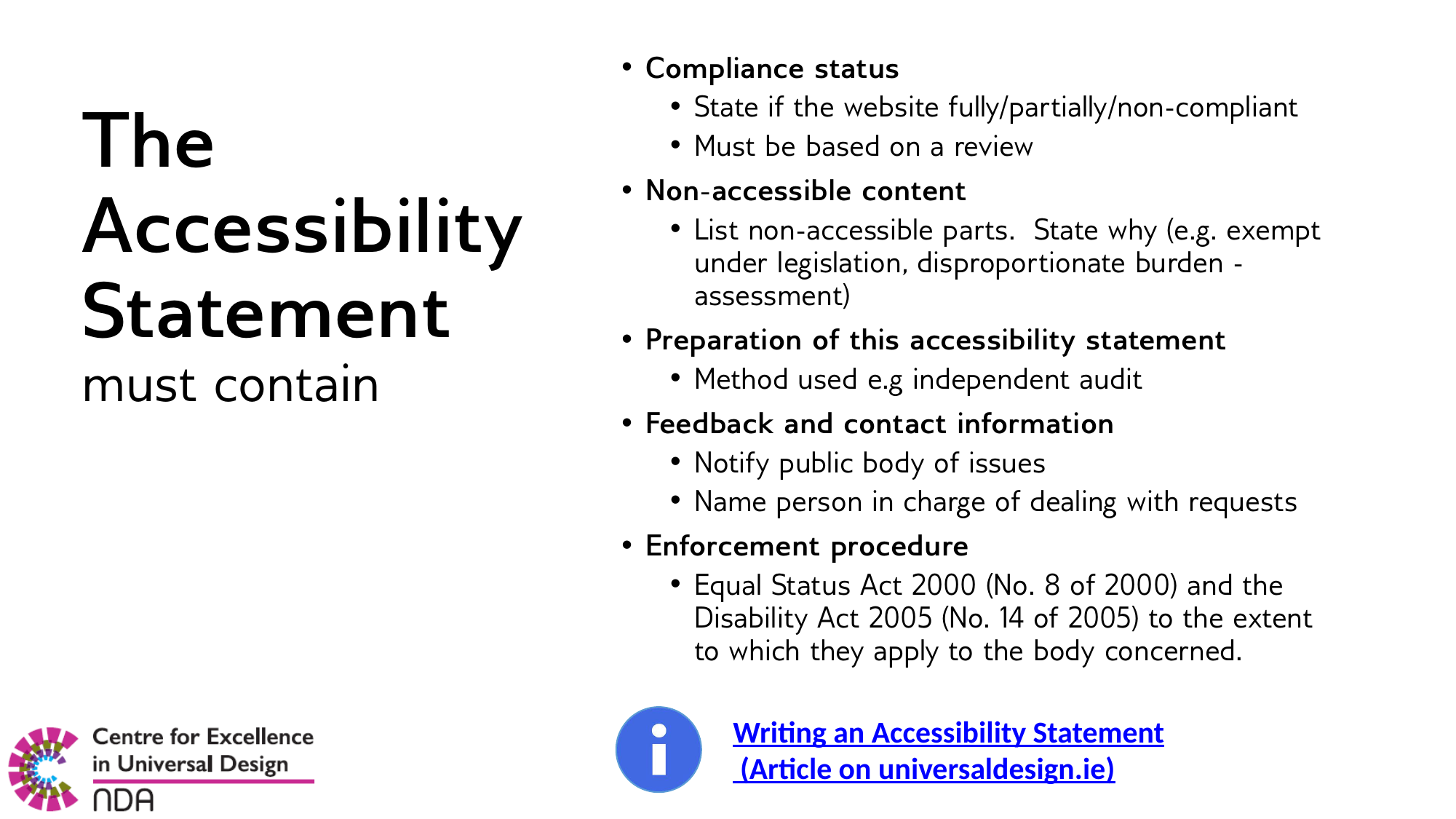

Compliance status
State if the website fully/partially/non-compliant
Must be based on a review
Non-accessible content
List non-accessible parts.  State why (e.g. exempt under legislation, disproportionate burden - assessment)
Preparation of this accessibility statement
Method used e.g independent audit
Feedback and contact information
Notify public body of issues
Name person in charge of dealing with requests
Enforcement procedure
Equal Status Act 2000 (No. 8 of 2000) and the Disability Act 2005 (No. 14 of 2005) to the extent to which they apply to the body concerned.

# The Accessibility Statement must contain
Writing an Accessibility Statement (Article on universaldesign.ie)